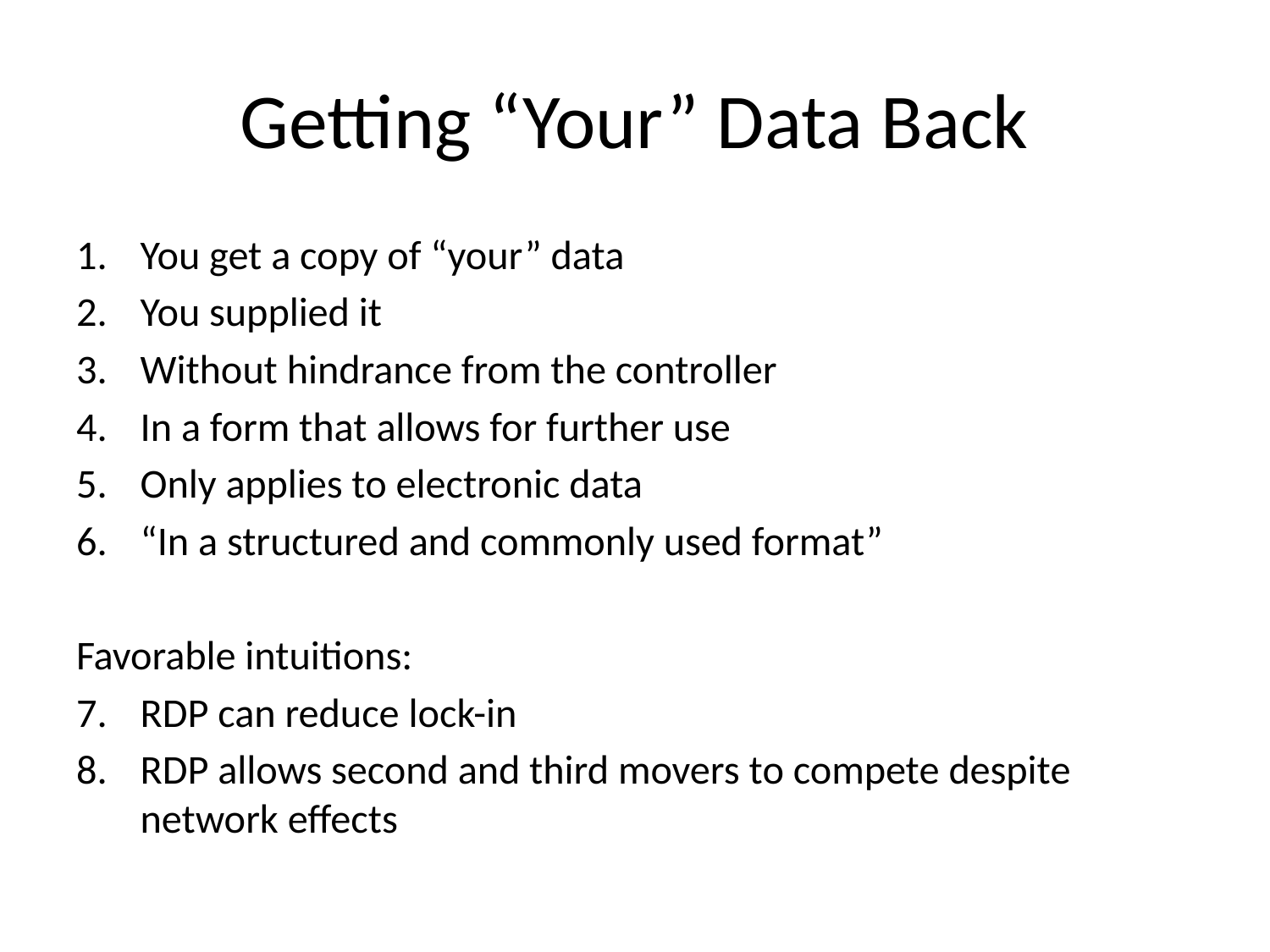

# Getting “Your” Data Back
You get a copy of “your” data
You supplied it
Without hindrance from the controller
In a form that allows for further use
Only applies to electronic data
“In a structured and commonly used format”

Favorable intuitions:
RDP can reduce lock-in
RDP allows second and third movers to compete despite network effects